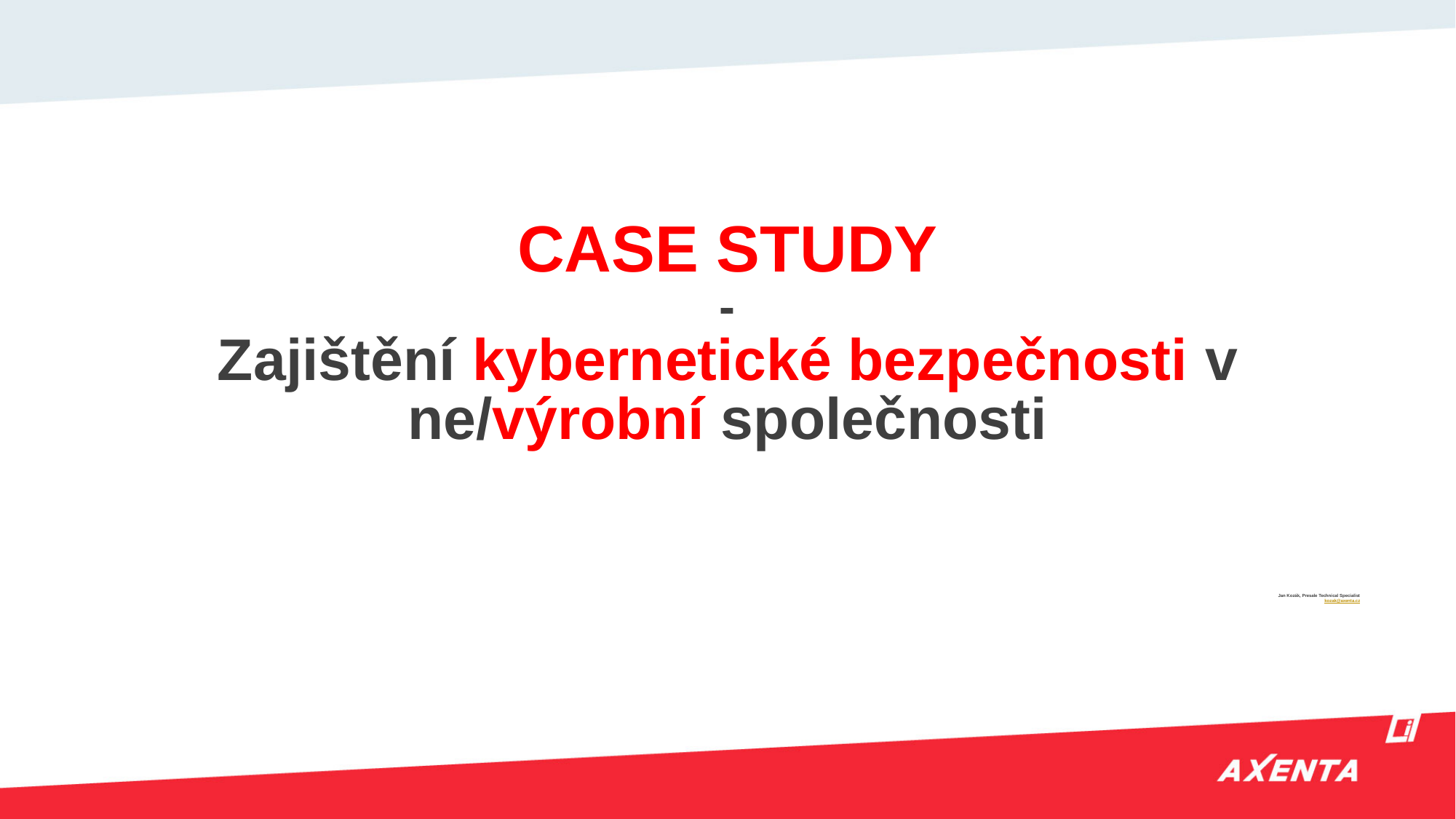

# CASE STUDY - Zajištění kybernetické bezpečnosti v ne/výrobní společnosti
Jan Kozák, Presale Technical Specialist
kozak@axenta.cz